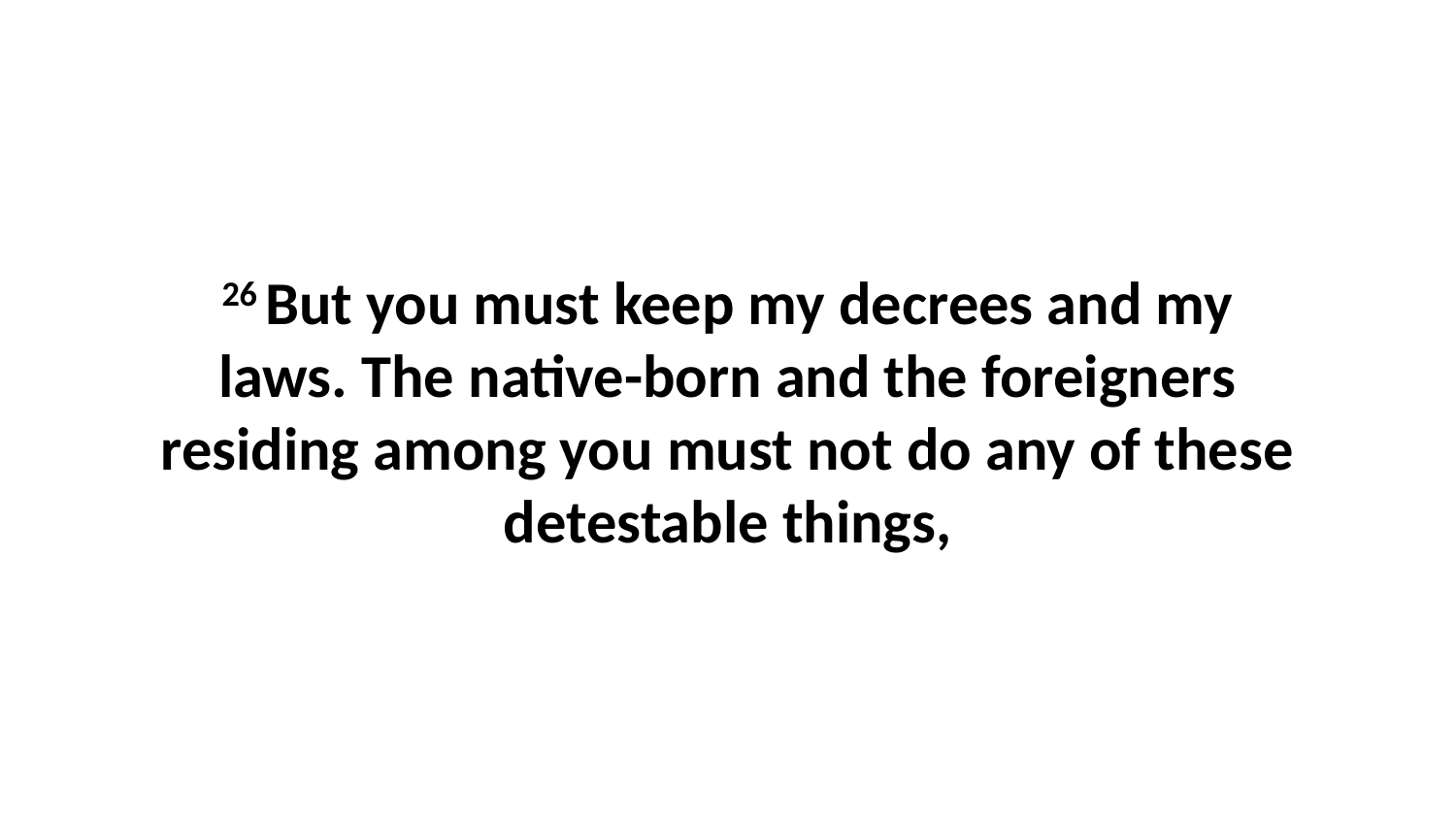

26 But you must keep my decrees and my laws. The native-born and the foreigners residing among you must not do any of these detestable things,